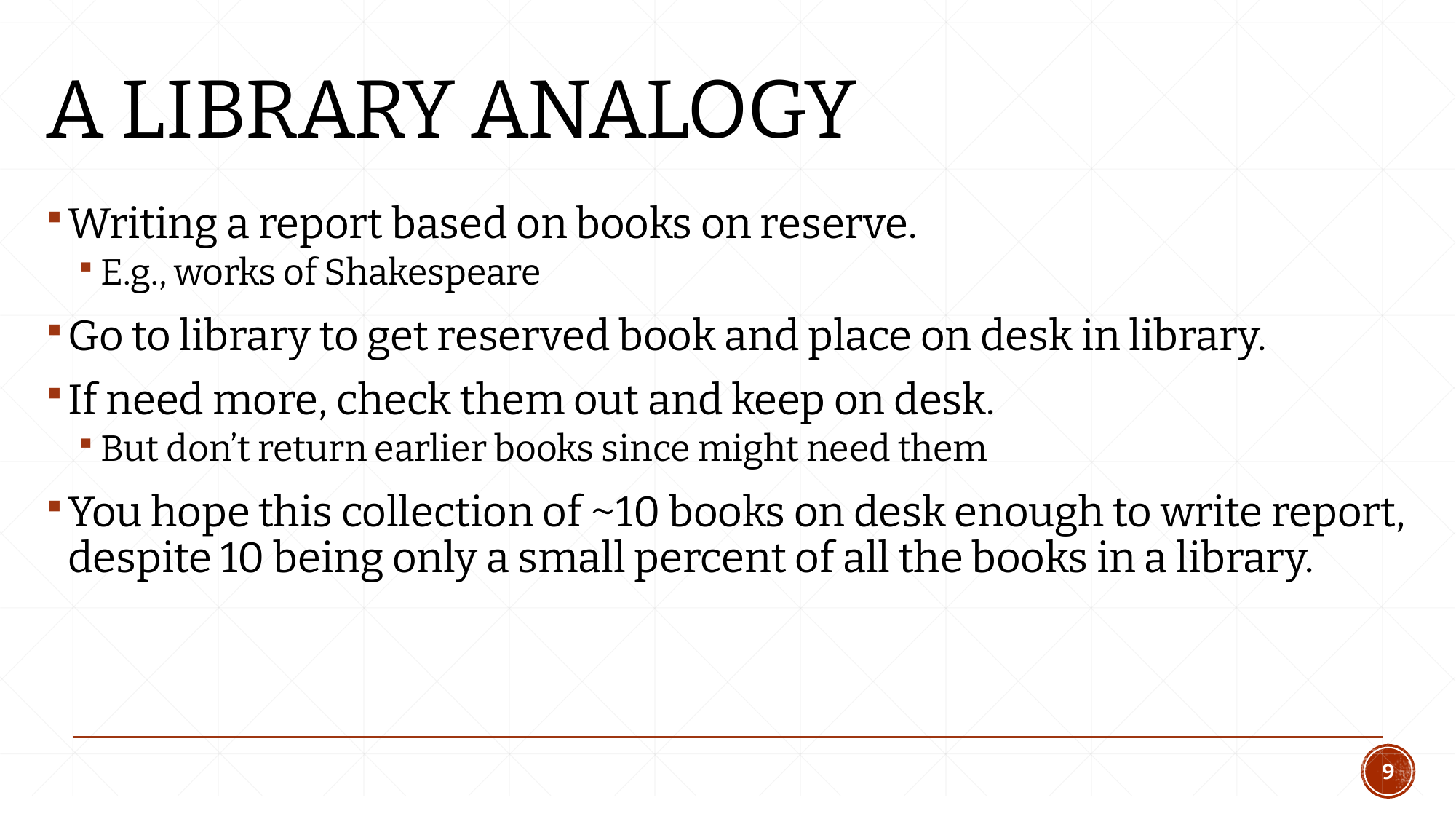

# A Library Analogy
Writing a report based on books on reserve.
E.g., works of Shakespeare
Go to library to get reserved book and place on desk in library.
If need more, check them out and keep on desk.
But don’t return earlier books since might need them
You hope this collection of ~10 books on desk enough to write report, despite 10 being only a small percent of all the books in a library.
9